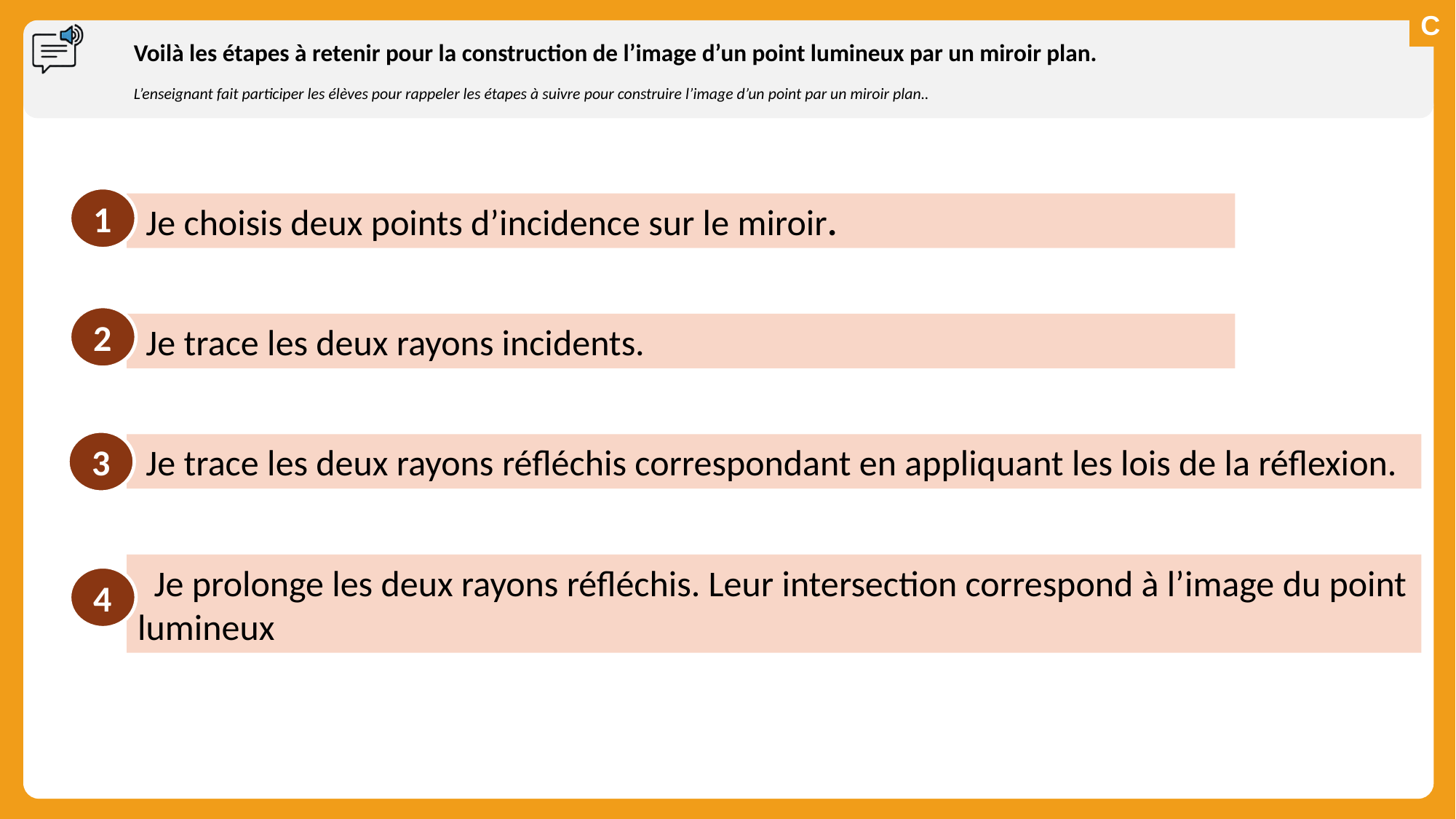

Je choisis deux points d’incidence sur le miroir.
# Voilà les étapes à retenir pour la construction de l’image d’un point lumineux par un miroir plan.
L’enseignant fait participer les élèves pour rappeler les étapes à suivre pour construire l’image d’un point par un miroir plan..
1
 Je choisis deux points d’incidence sur le miroir.
2
 Je trace les deux rayons incidents.
3
 Je trace les deux rayons réfléchis correspondant en appliquant les lois de la réflexion.
  Je prolonge les deux rayons réfléchis. Leur intersection correspond à l’image du point lumineux
4